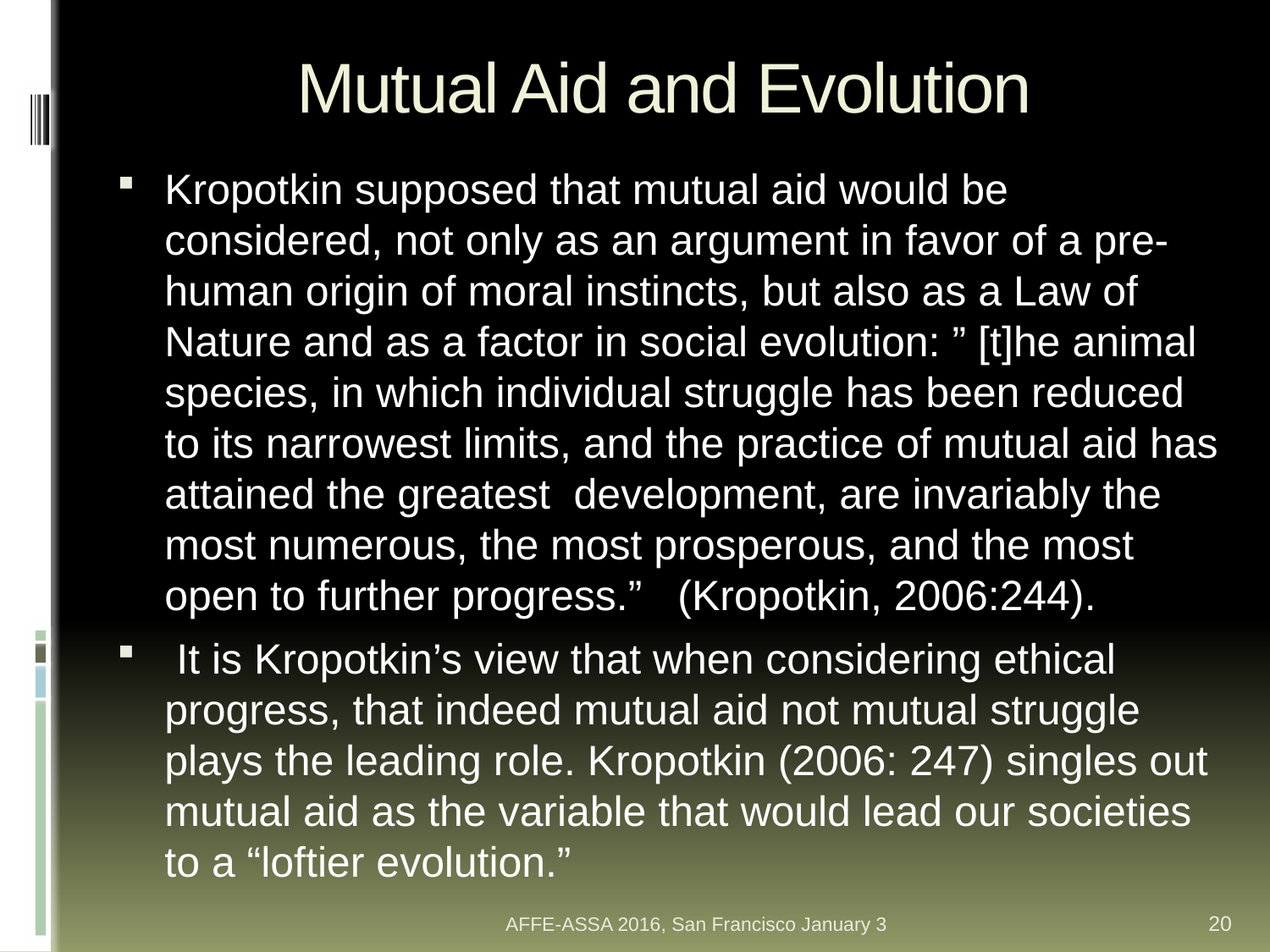

# Mutual Aid and Evolution
Kropotkin supposed that mutual aid would be considered, not only as an argument in favor of a pre-human origin of moral instincts, but also as a Law of Nature and as a factor in social evolution: ” [t]he animal species, in which individual struggle has been reduced to its narrowest limits, and the practice of mutual aid has attained the greatest  development, are invariably the most numerous, the most prosperous, and the most open to further progress.”   (Kropotkin, 2006:244).
 It is Kropotkin’s view that when considering ethical progress, that indeed mutual aid not mutual struggle plays the leading role. Kropotkin (2006: 247) singles out mutual aid as the variable that would lead our societies to a “loftier evolution.”

AFFE-ASSA 2016, San Francisco January 3
20